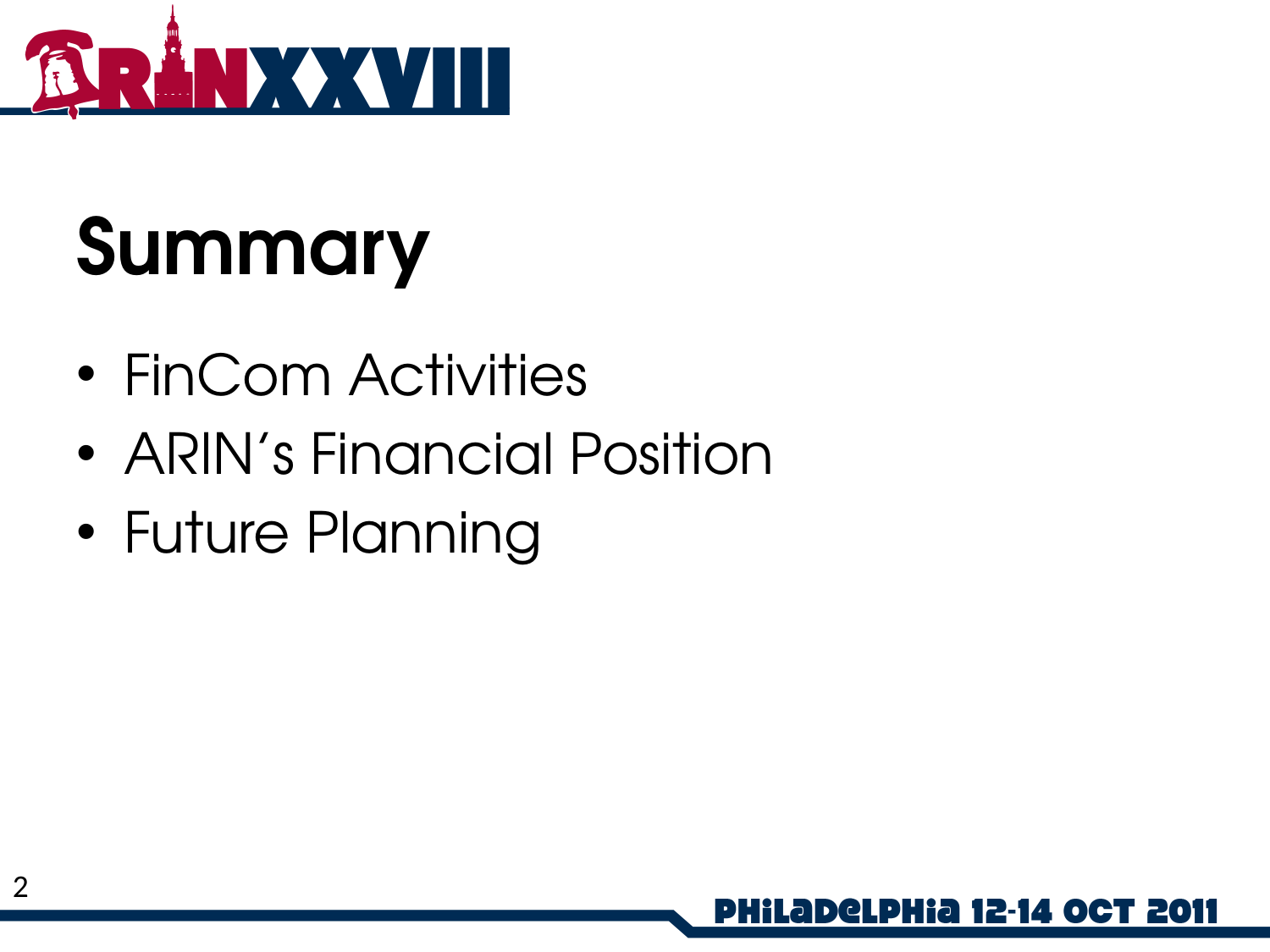

# Summary
FinCom Activities
ARIN’s Financial Position
Future Planning
2